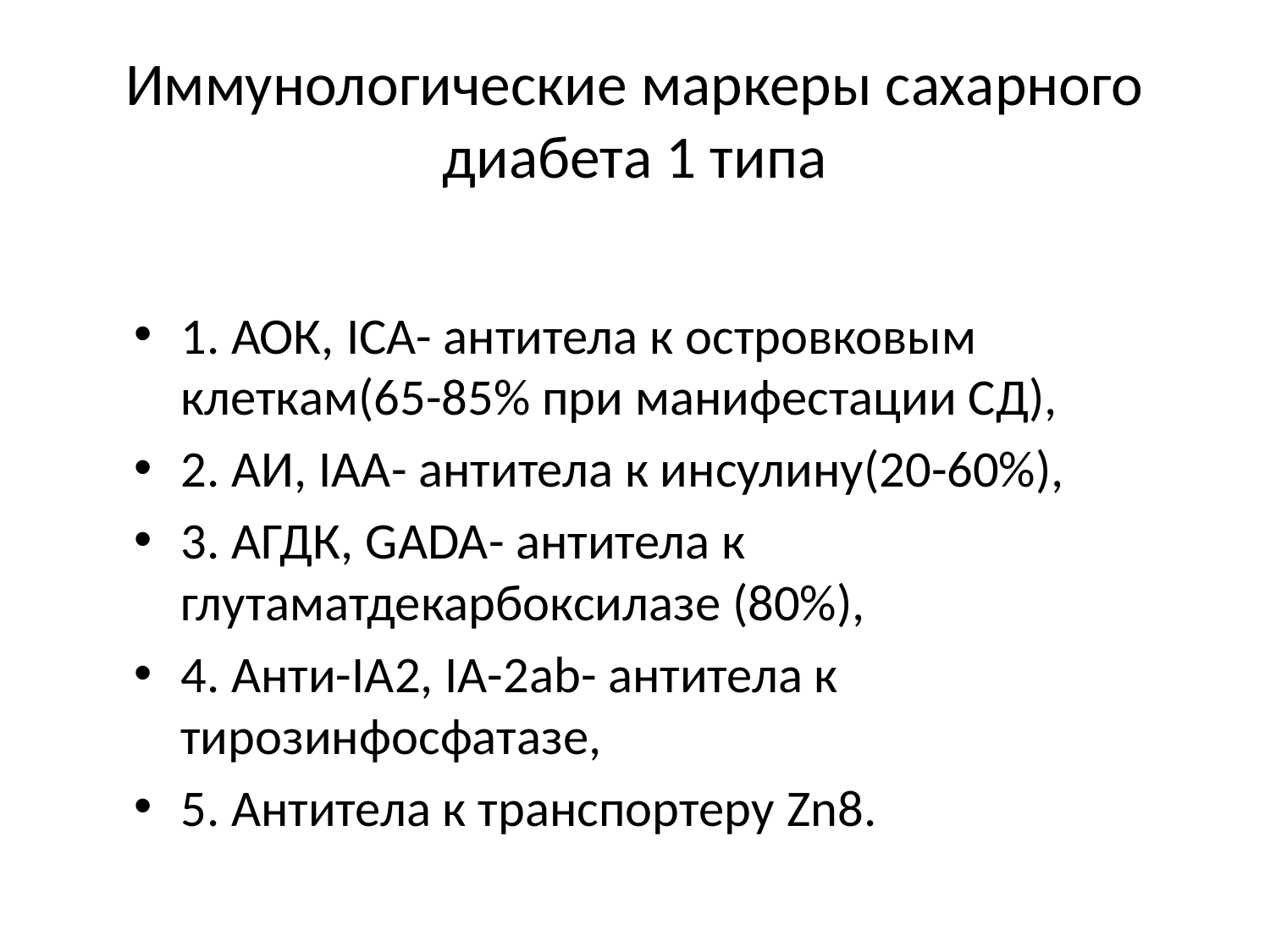

# Иммунологические маркеры сахарного диабета 1 типа
1. АОК, ICA- антитела к островковым клеткам(65-85% при манифестации СД),
2. АИ, IAA- антитела к инсулину(20-60%),
3. АГДК, GADA- антитела к глутаматдекарбоксилазе (80%),
4. Анти-IA2, IA-2ab- антитела к тирозинфосфатазе,
5. Антитела к транспортеру Zn8.